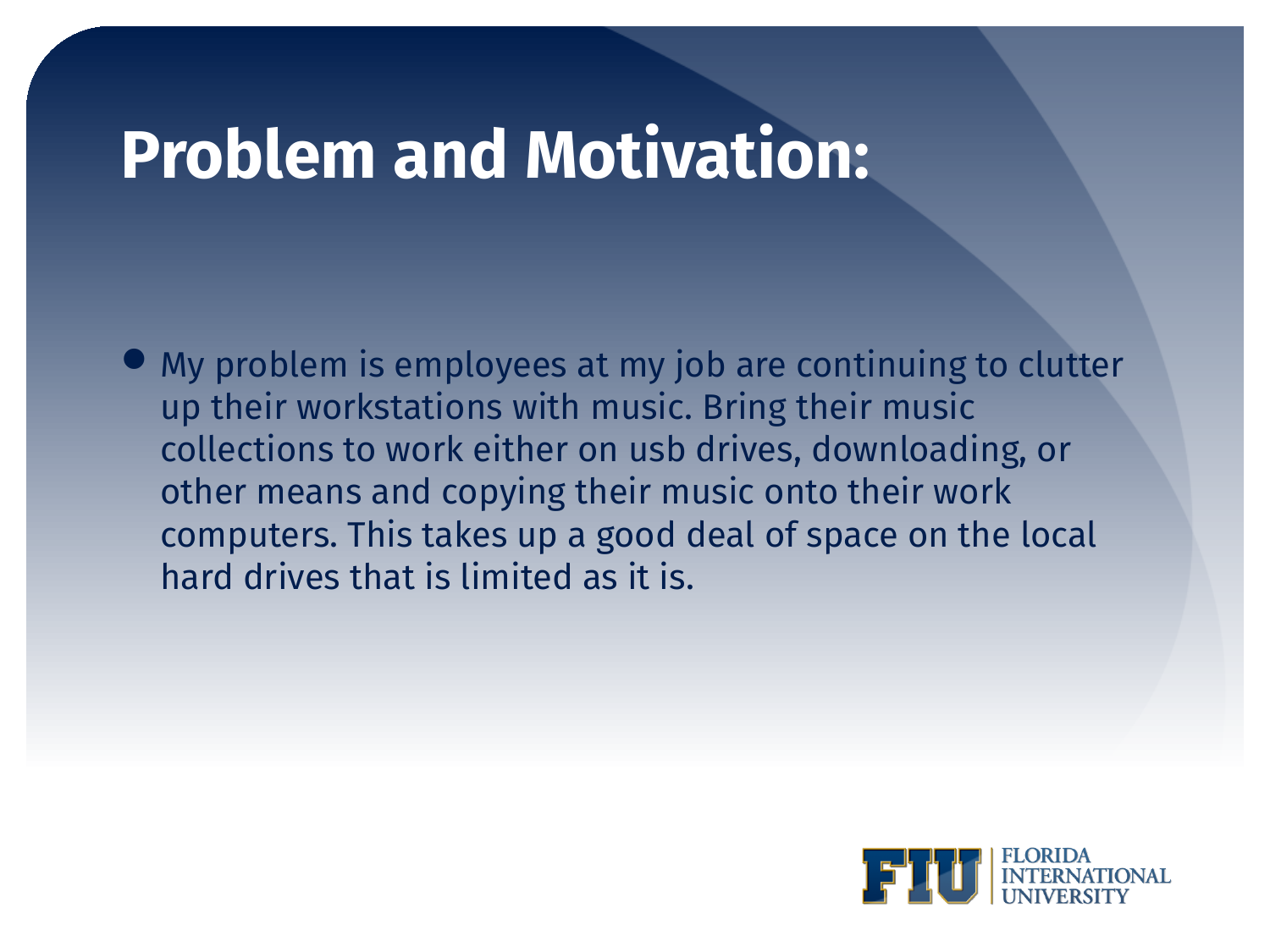

# Problem and Motivation:

My problem is employees at my job are continuing to clutter up their workstations with music. Bring their music collections to work either on usb drives, downloading, or other means and copying their music onto their work computers. This takes up a good deal of space on the local hard drives that is limited as it is.